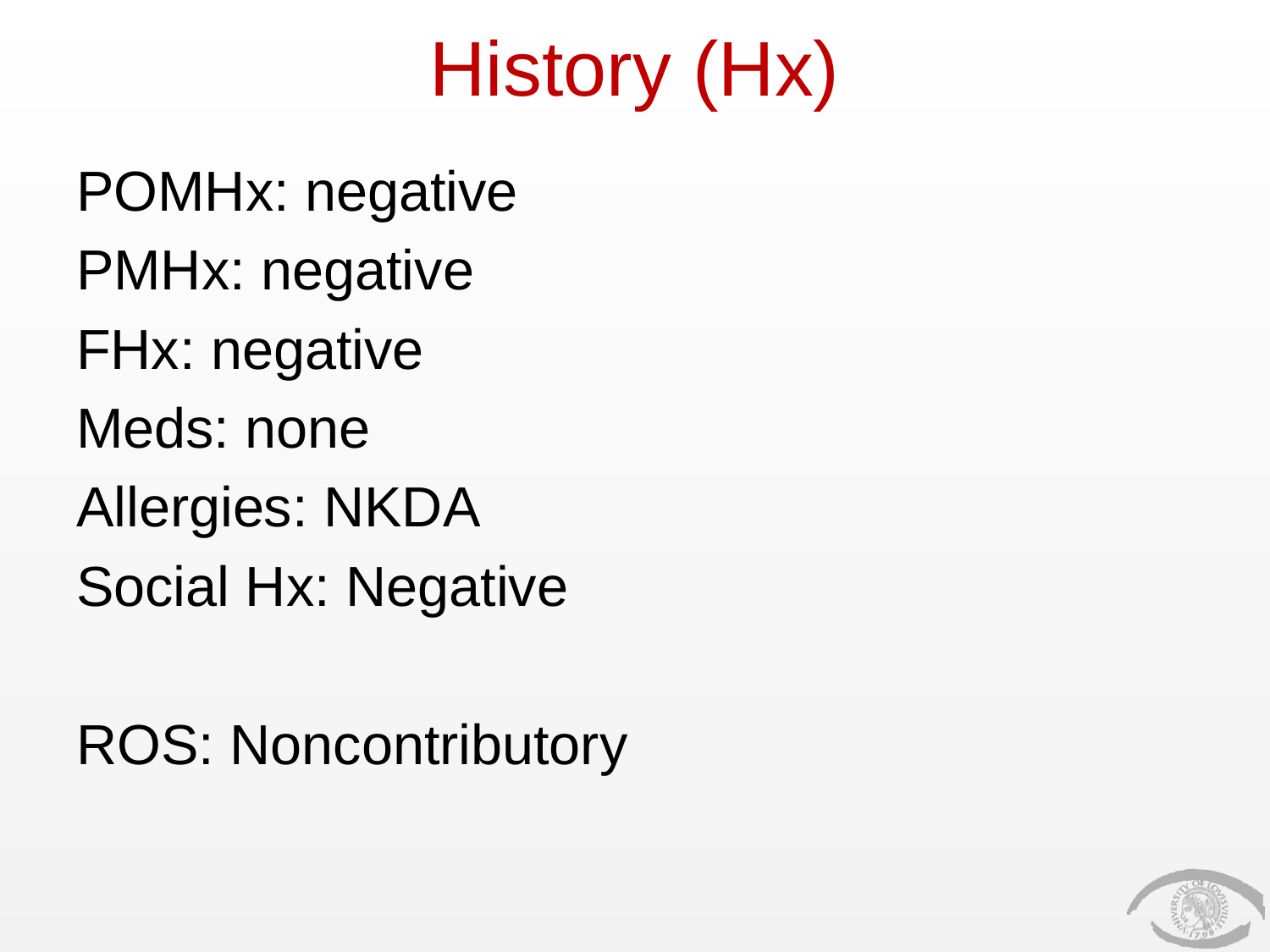

# History (Hx)
POMHx: negative
PMHx: negative
FHx: negative
Meds: none
Allergies: NKDA
Social Hx: Negative

ROS: Noncontributory